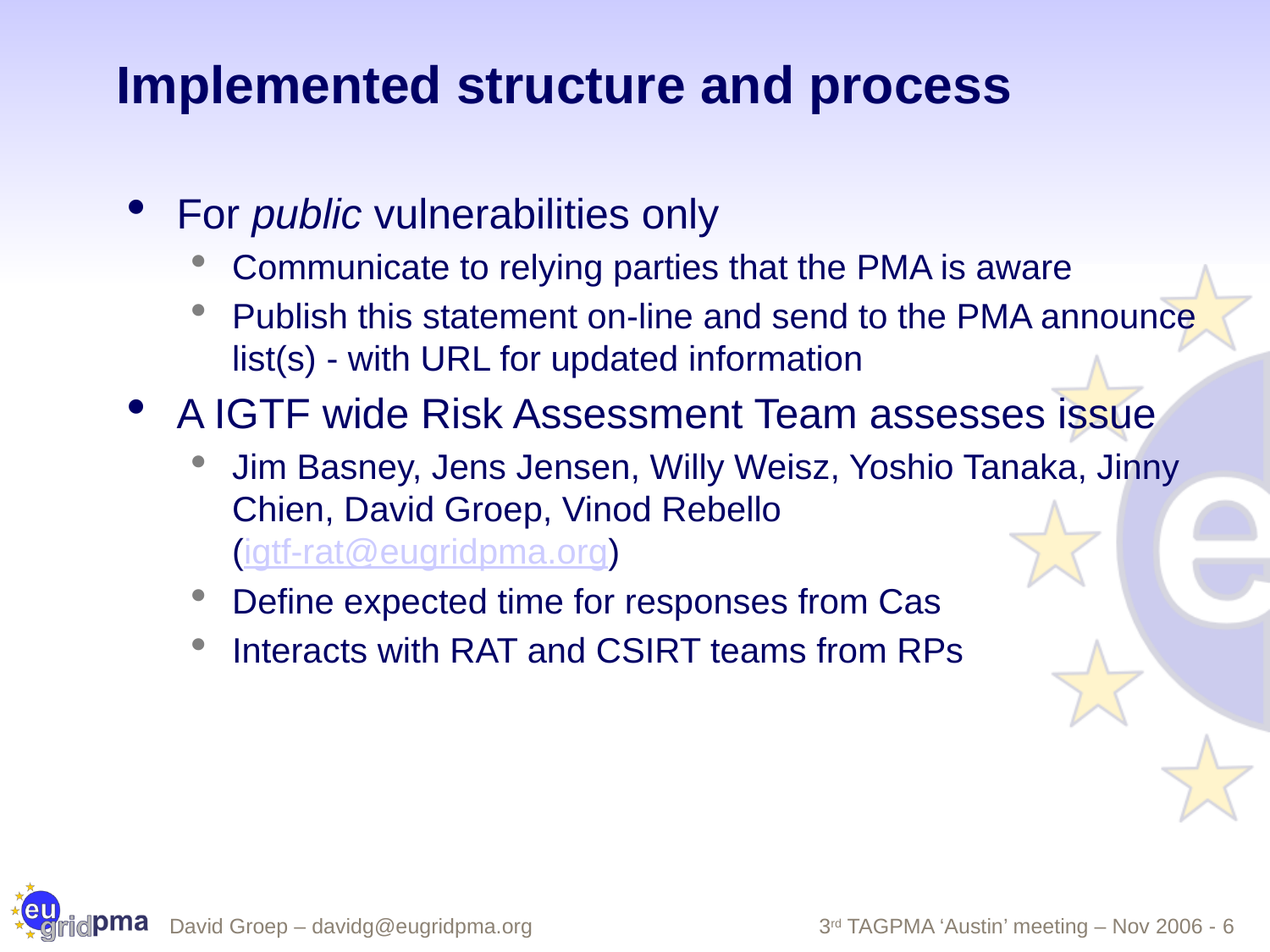

# Implemented structure and process
For public vulnerabilities only
Communicate to relying parties that the PMA is aware
Publish this statement on-line and send to the PMA announce list(s) - with URL for updated information
A IGTF wide Risk Assessment Team assesses issue
Jim Basney, Jens Jensen, Willy Weisz, Yoshio Tanaka, Jinny Chien, David Groep, Vinod Rebello
(igtf-rat@eugridpma.org)
Define expected time for responses from Cas
Interacts with RAT and CSIRT teams from RPs